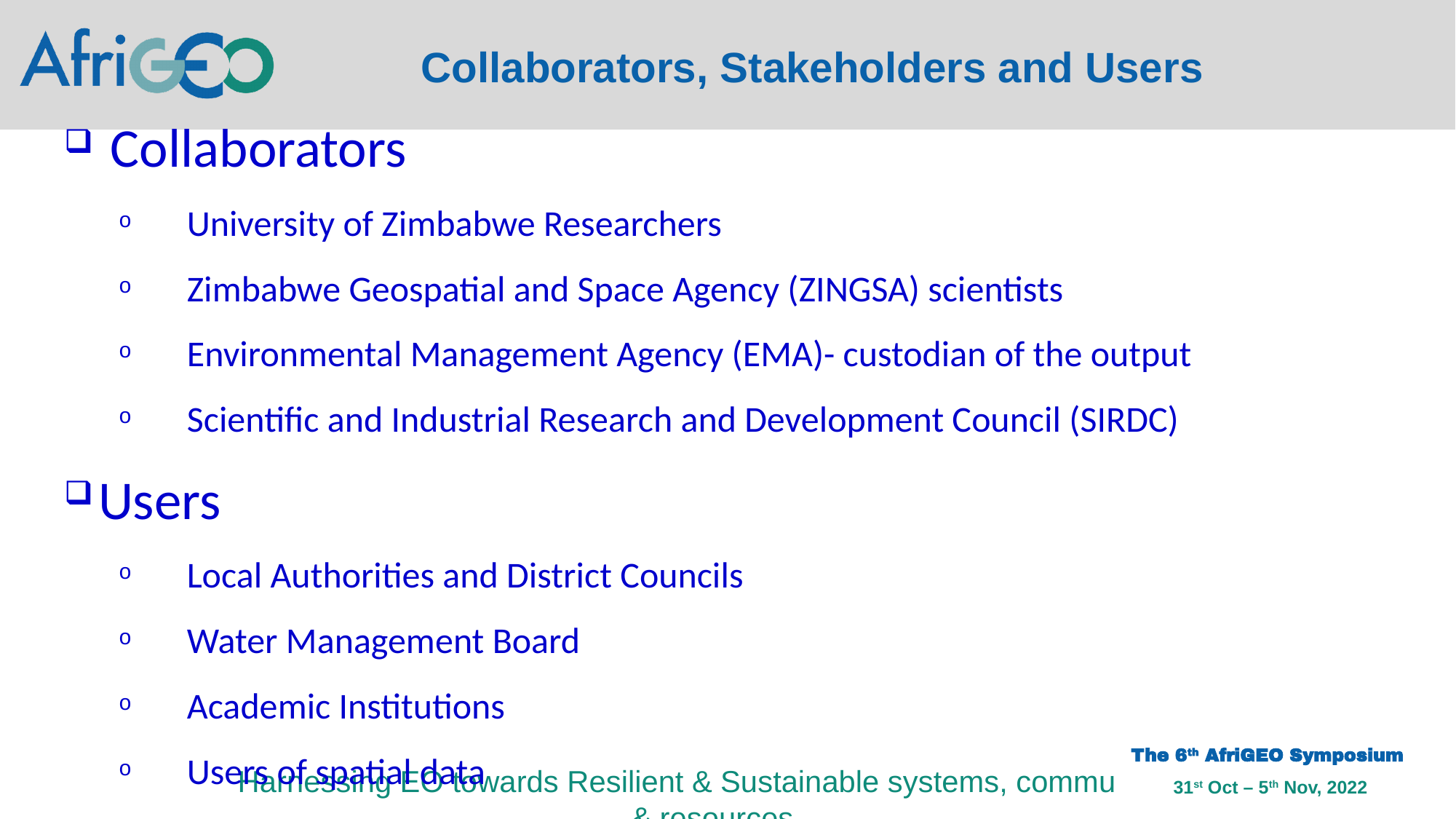

Collaborators, Stakeholders and Users
 Collaborators
University of Zimbabwe Researchers
Zimbabwe Geospatial and Space Agency (ZINGSA) scientists
Environmental Management Agency (EMA)- custodian of the output
Scientific and Industrial Research and Development Council (SIRDC)
Users
Local Authorities and District Councils
Water Management Board
Academic Institutions
Users of spatial data